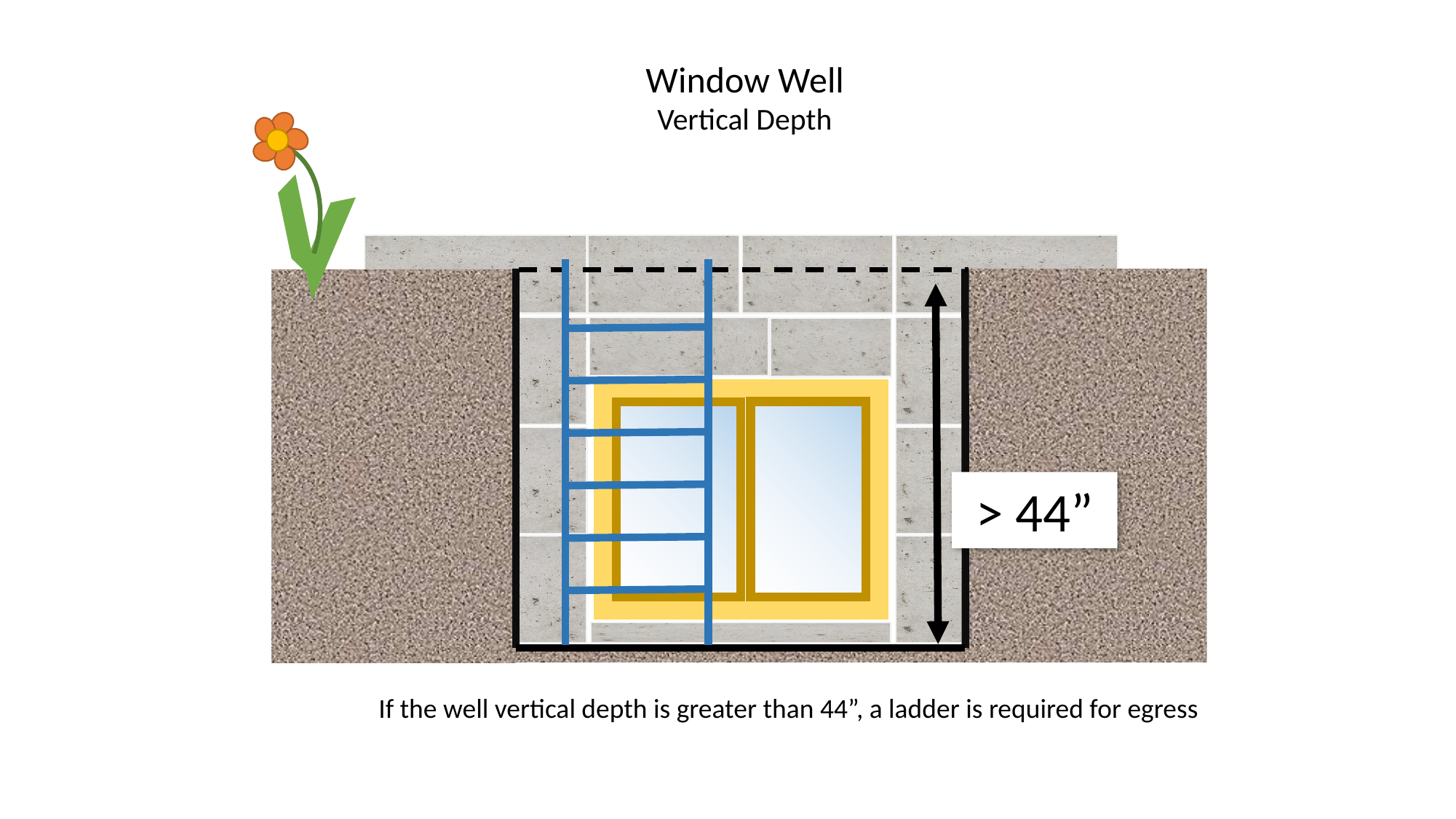

Window Well
Vertical Depth

> 44”

If the well vertical depth is greater than 44”, a ladder is required for egress